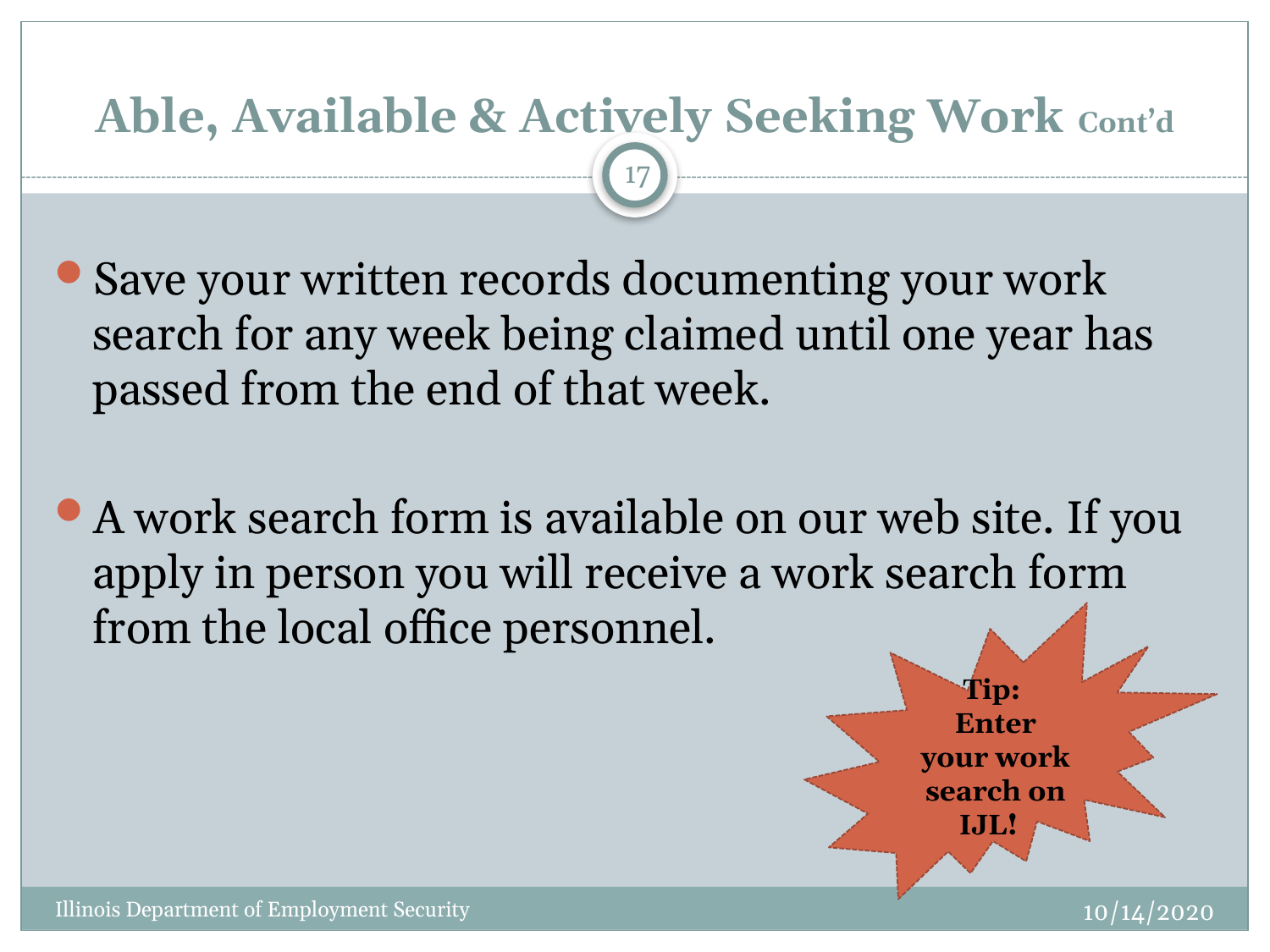

# Able, Available & Actively Seeking Work Cont’d
17
Save your written records documenting your work search for any week being claimed until one year has passed from the end of that week.

A work search form is available on our web site. If you apply in person you will receive a work search form from the local office personnel.
Tip:  Enter your work search on IJL!
10/14/2020
Illinois Department of Employment Security